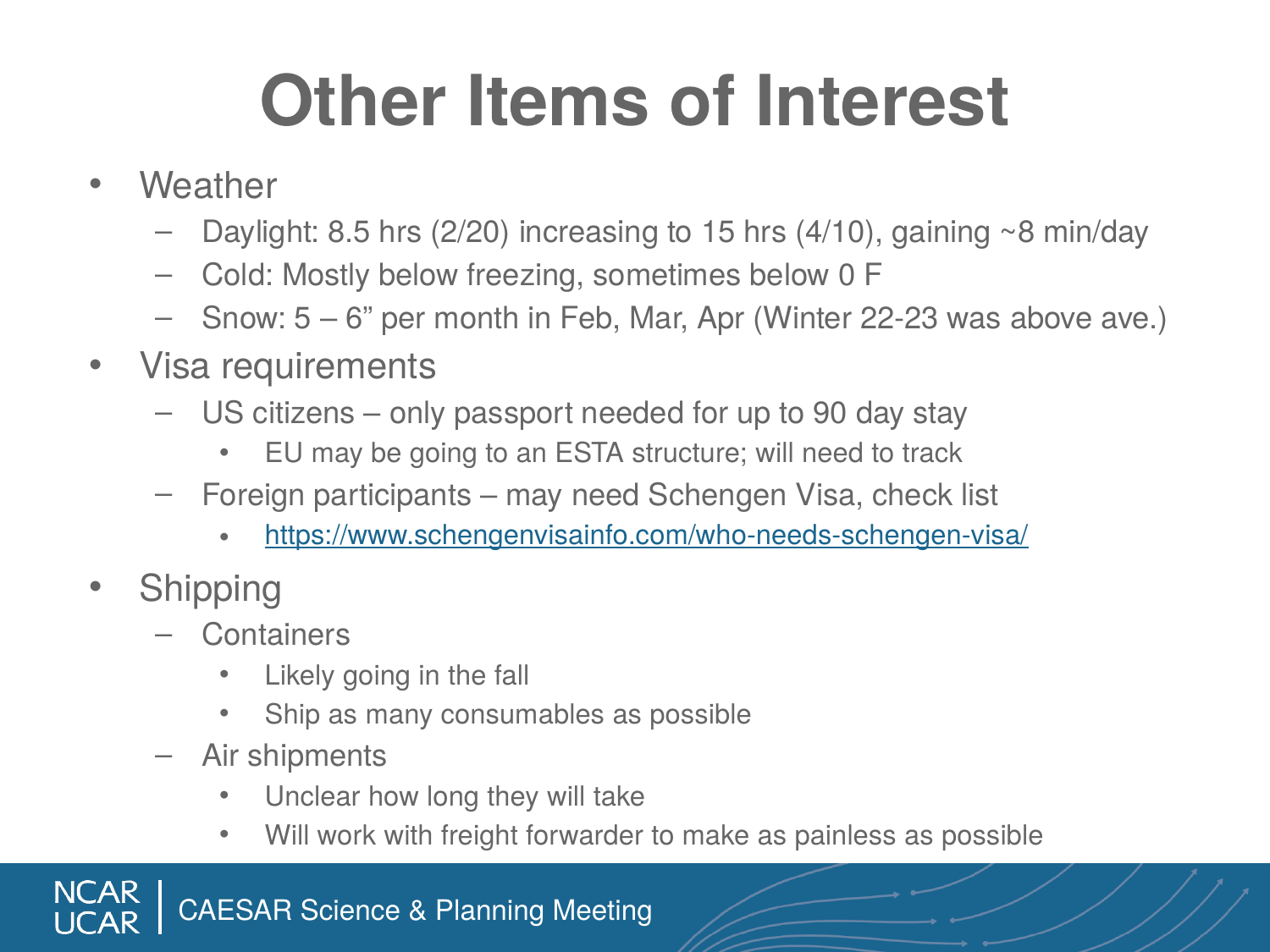

# Other Items of Interest
Weather
Daylight: 8.5 hrs (2/20) increasing to 15 hrs (4/10), gaining ~8 min/day
Cold: Mostly below freezing, sometimes below 0 F
Snow: 5 – 6” per month in Feb, Mar, Apr (Winter 22-23 was above ave.)
Visa requirements
US citizens – only passport needed for up to 90 day stay
EU may be going to an ESTA structure; will need to track
Foreign participants – may need Schengen Visa, check list
https://www.schengenvisainfo.com/who-needs-schengen-visa/
Shipping
Containers
Likely going in the fall
Ship as many consumables as possible
Air shipments
Unclear how long they will take
Will work with freight forwarder to make as painless as possible

CAESAR Science & Planning Meeting